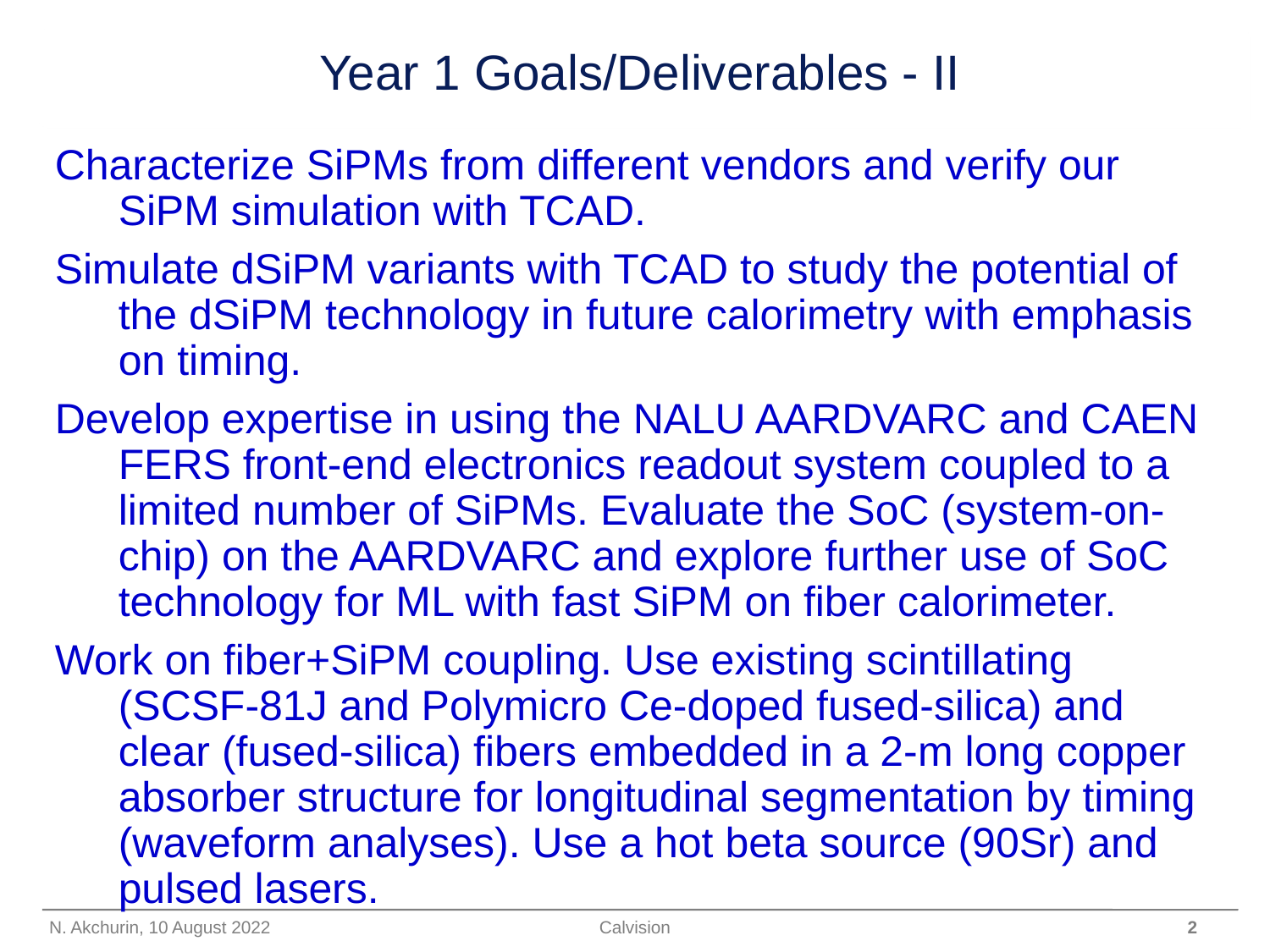

# Year 1 Goals/Deliverables - II
Characterize SiPMs from different vendors and verify our SiPM simulation with TCAD.
Simulate dSiPM variants with TCAD to study the potential of the dSiPM technology in future calorimetry with emphasis on timing.
Develop expertise in using the NALU AARDVARC and CAEN FERS front-end electronics readout system coupled to a limited number of SiPMs. Evaluate the SoC (system-on-chip) on the AARDVARC and explore further use of SoC technology for ML with fast SiPM on fiber calorimeter.
Work on fiber+SiPM coupling. Use existing scintillating (SCSF-81J and Polymicro Ce-doped fused-silica) and clear (fused-silica) fibers embedded in a 2-m long copper absorber structure for longitudinal segmentation by timing (waveform analyses). Use a hot beta source (90Sr) and pulsed lasers.